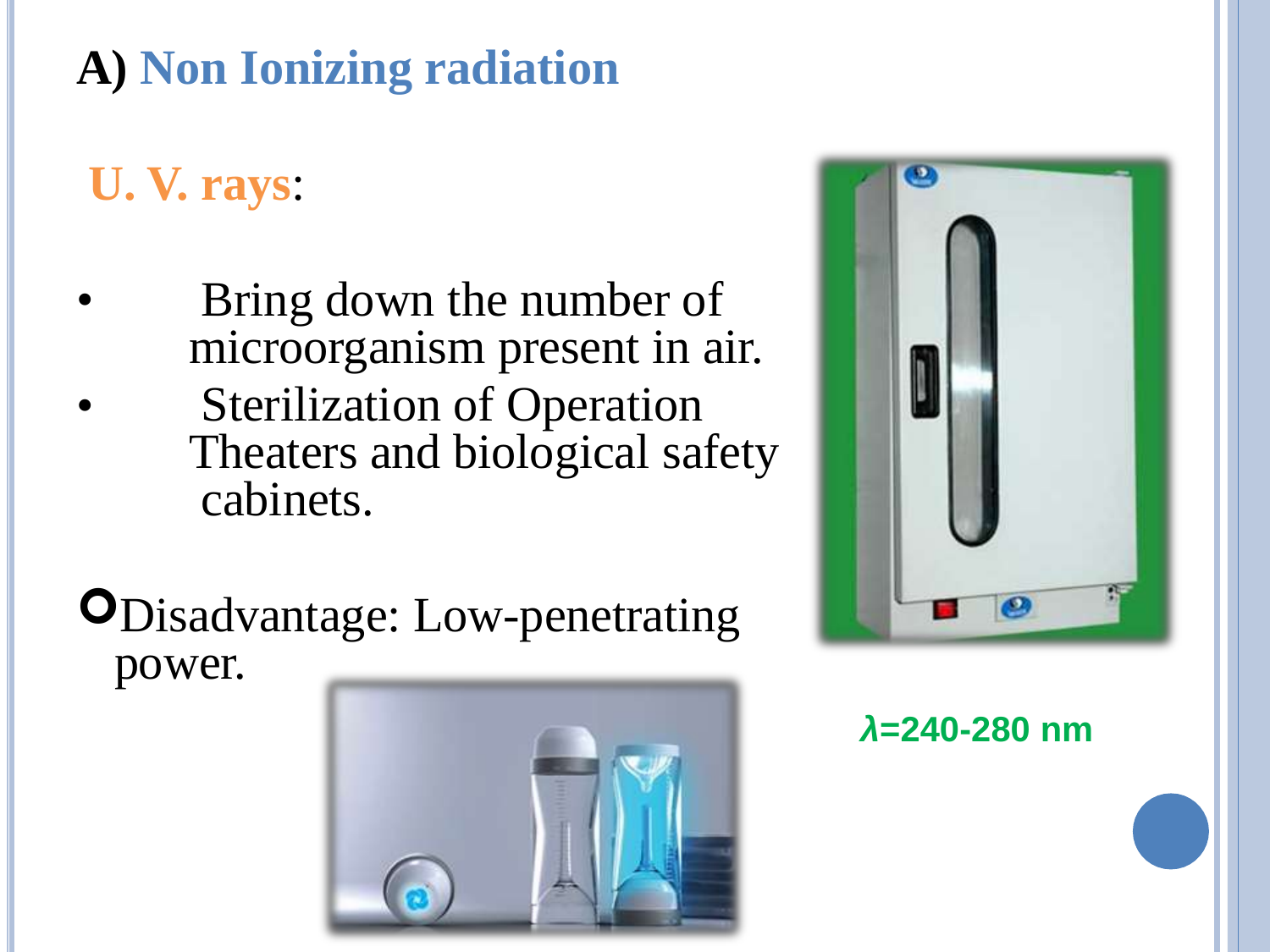

# A) Non Ionizing radiation

U. V. rays:
•
Bring down the number of  microorganism present in air.
Sterilization of Operation  Theaters and biological safety  cabinets.
•
Disadvantage: Low-penetrating  power.
λ=240-280 nm